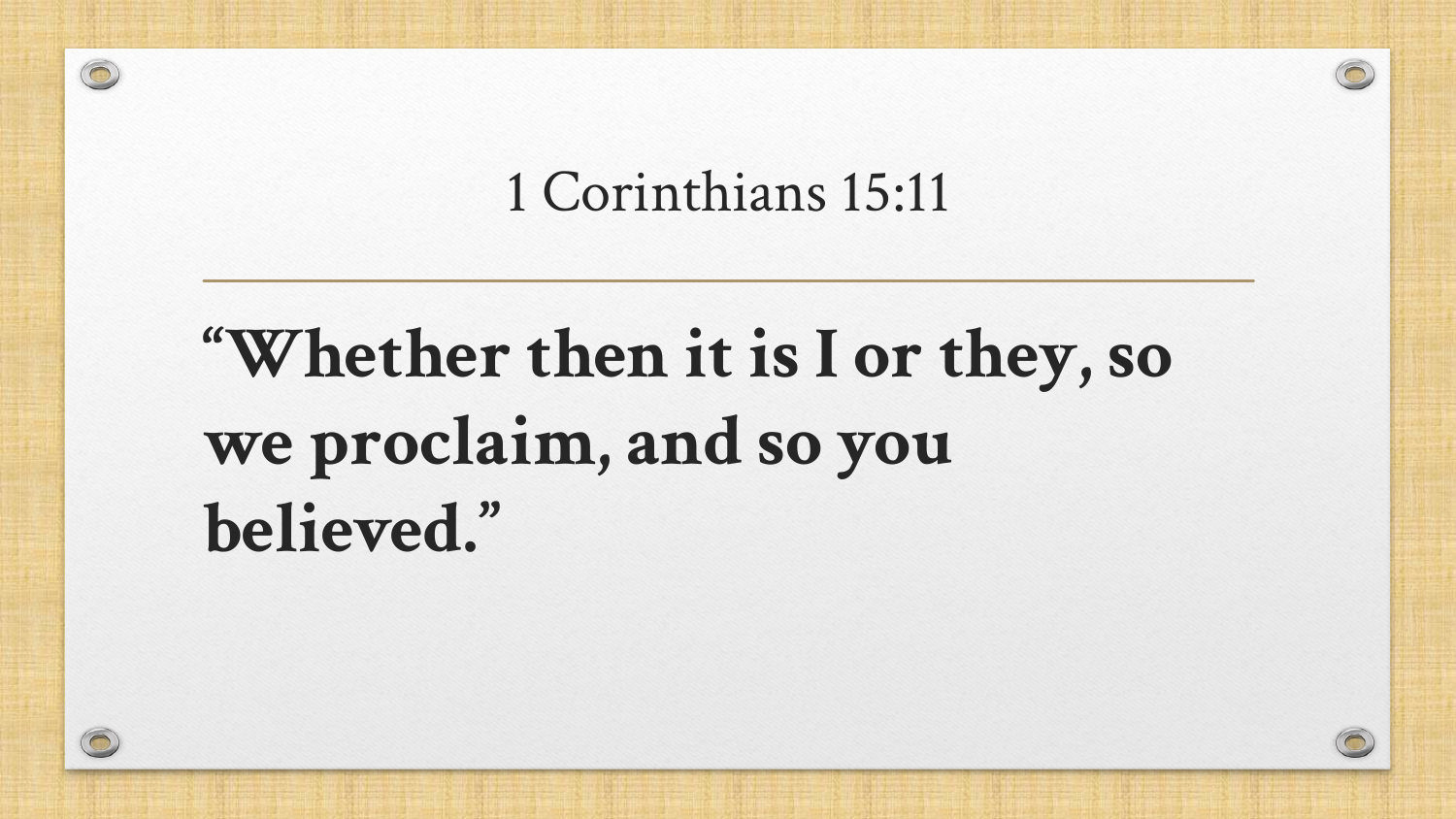

# 1 Corinthians 15:11
“Whether then it is I or they, so we proclaim, and so you believed.”